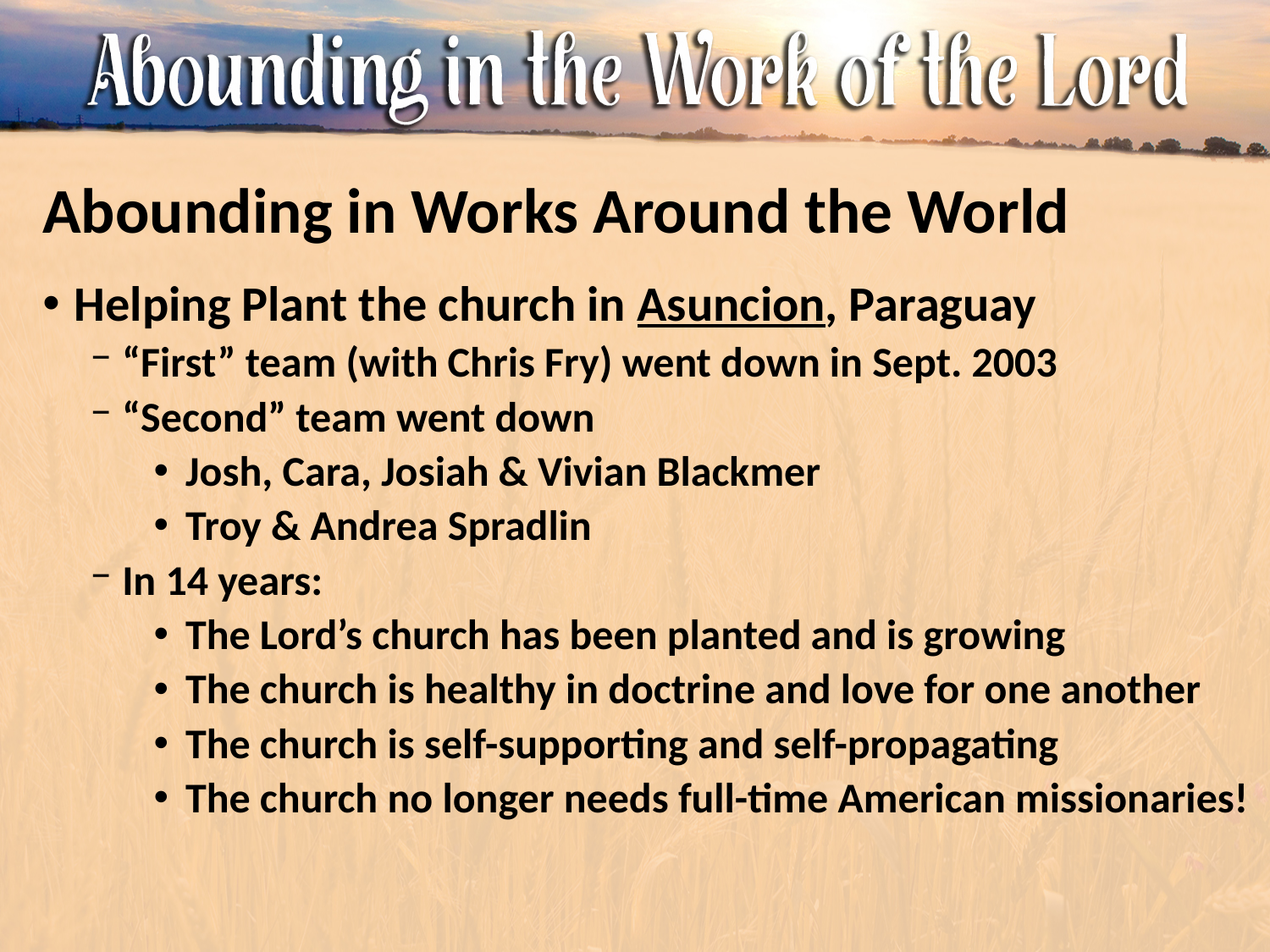

# Abounding in Works Around the World
Helping Plant the church in Asuncion, Paraguay
“First” team (with Chris Fry) went down in Sept. 2003
“Second” team went down
Josh, Cara, Josiah & Vivian Blackmer
Troy & Andrea Spradlin
In 14 years:
The Lord’s church has been planted and is growing
The church is healthy in doctrine and love for one another
The church is self-supporting and self-propagating
The church no longer needs full-time American missionaries!